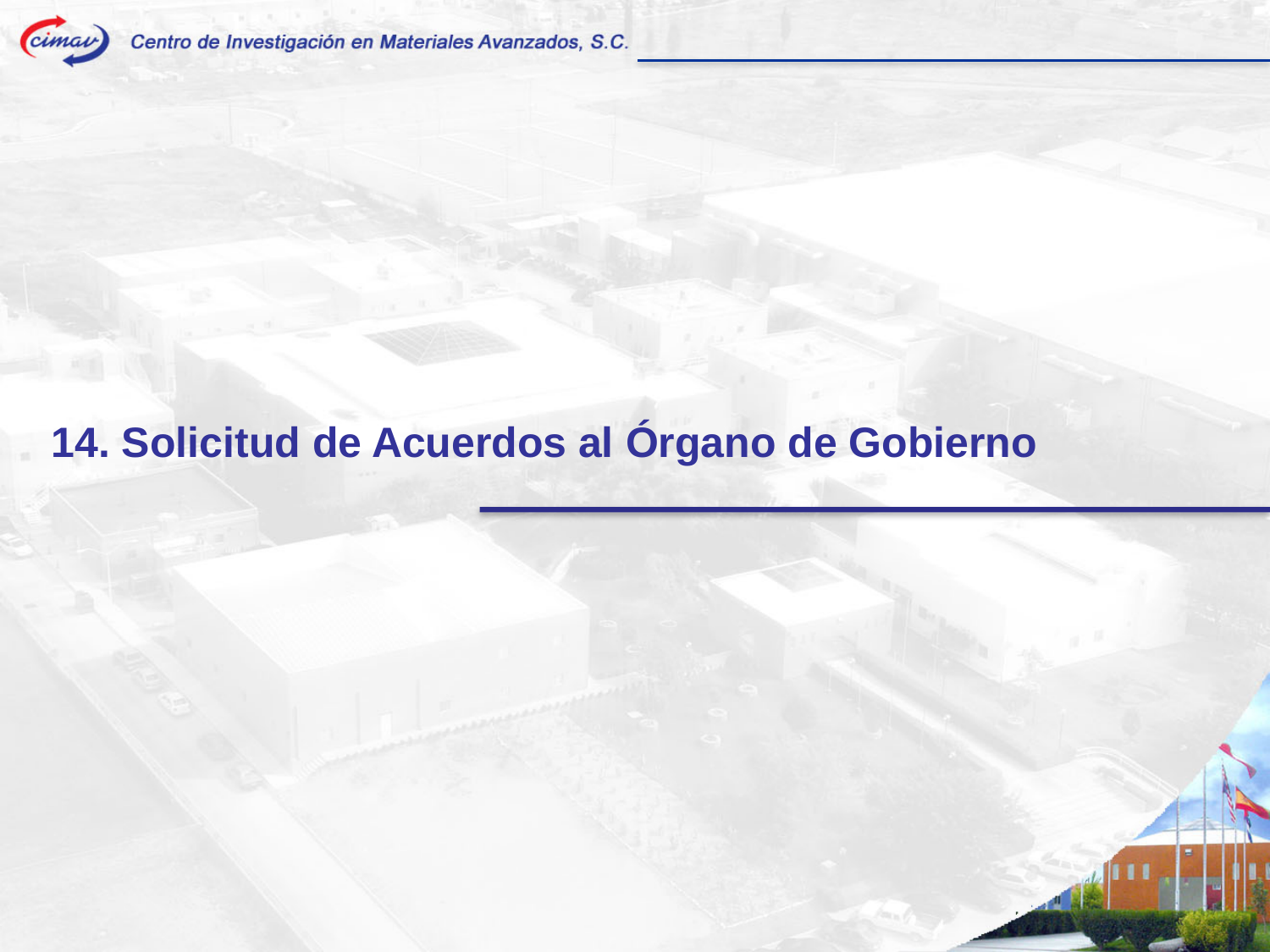

14. Solicitud de Acuerdos al Órgano de Gobierno